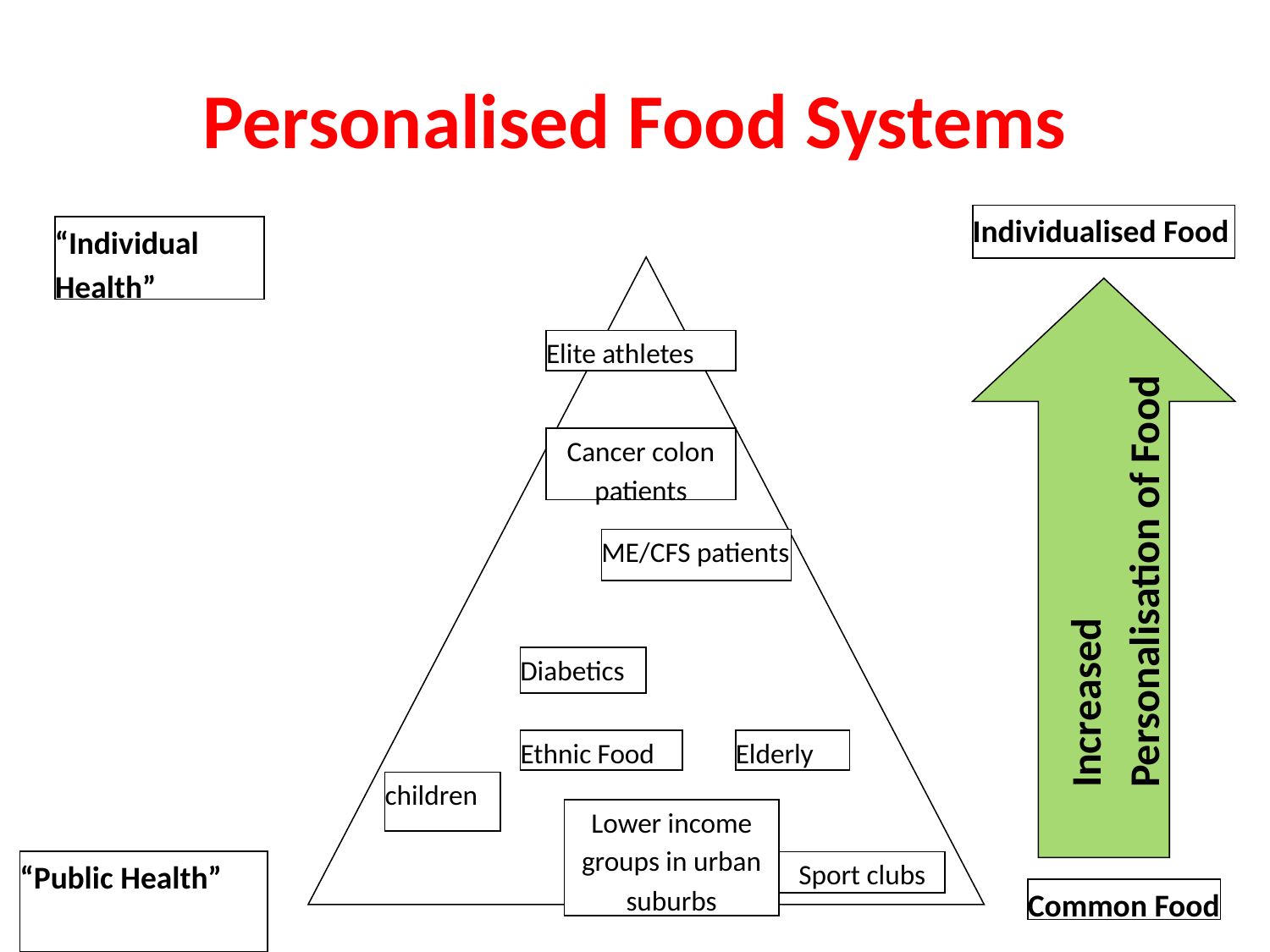

# Personalised Food Systems
Individualised Food
“Individual Health”

Elite athletes
Cancer colon patients
ME/CFS patients
Diabetics
Ethnic Food
Elderly
children
Lower income groups in urban suburbs
“Public Health”
Sport clubs
Common Food
Increased Personalisation of Food